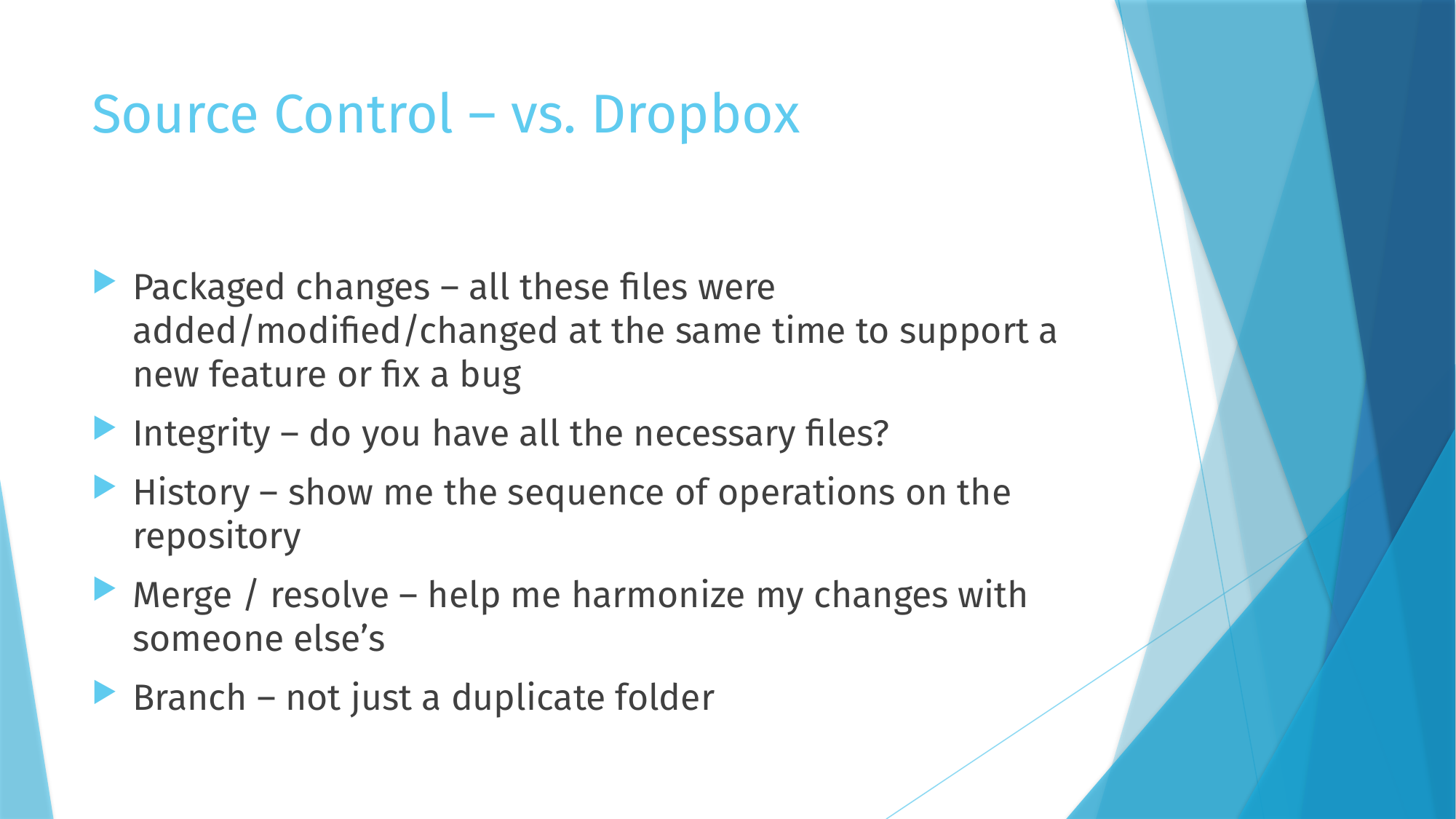

# Source Control – vs. Dropbox
Packaged changes – all these files were added/modified/changed at the same time to support a new feature or fix a bug
Integrity – do you have all the necessary files?
History – show me the sequence of operations on the repository
Merge / resolve – help me harmonize my changes with someone else’s
Branch – not just a duplicate folder